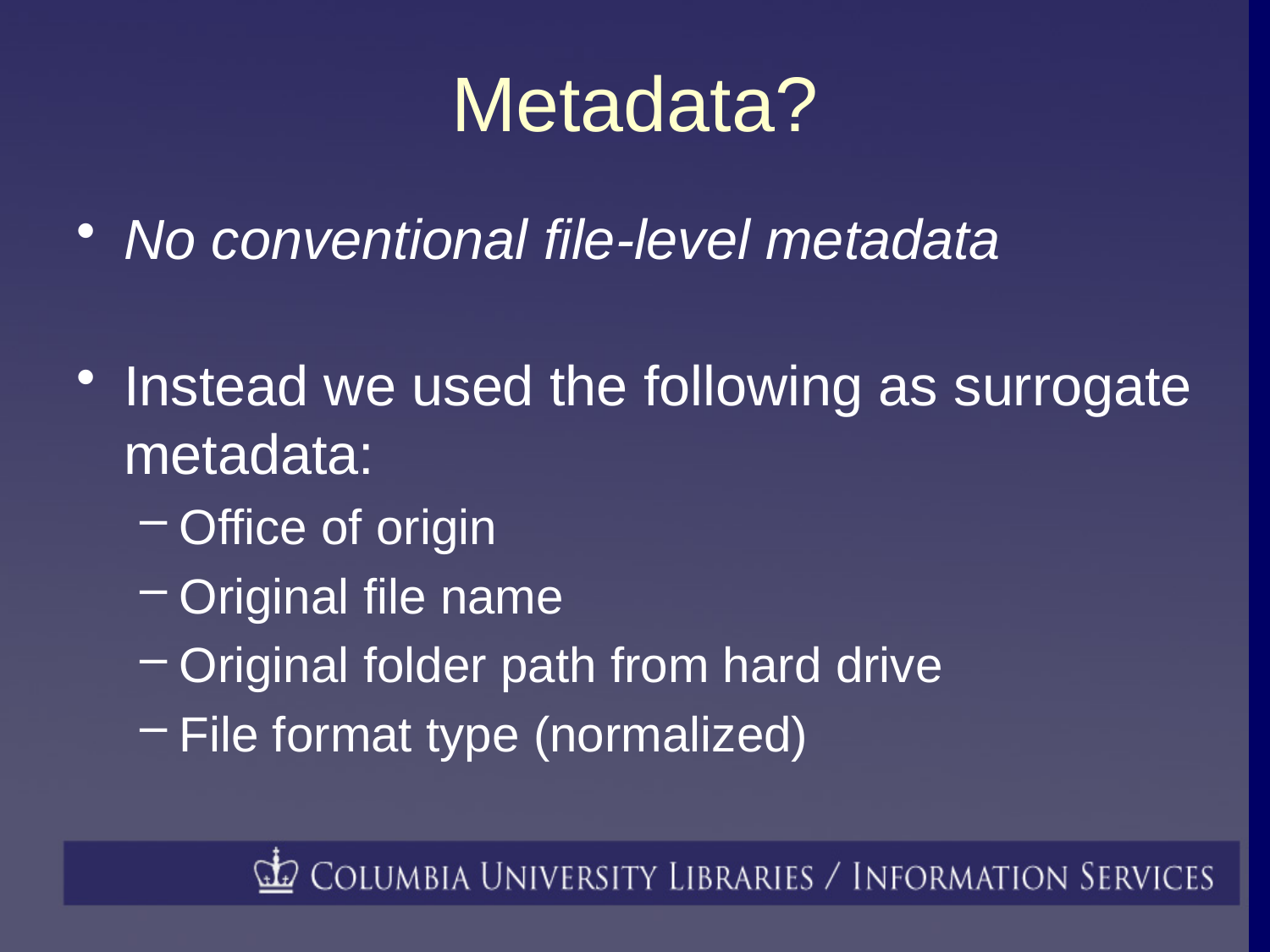

# Metadata?
No conventional file-level metadata
Instead we used the following as surrogate metadata:
Office of origin
Original file name
Original folder path from hard drive
File format type (normalized)